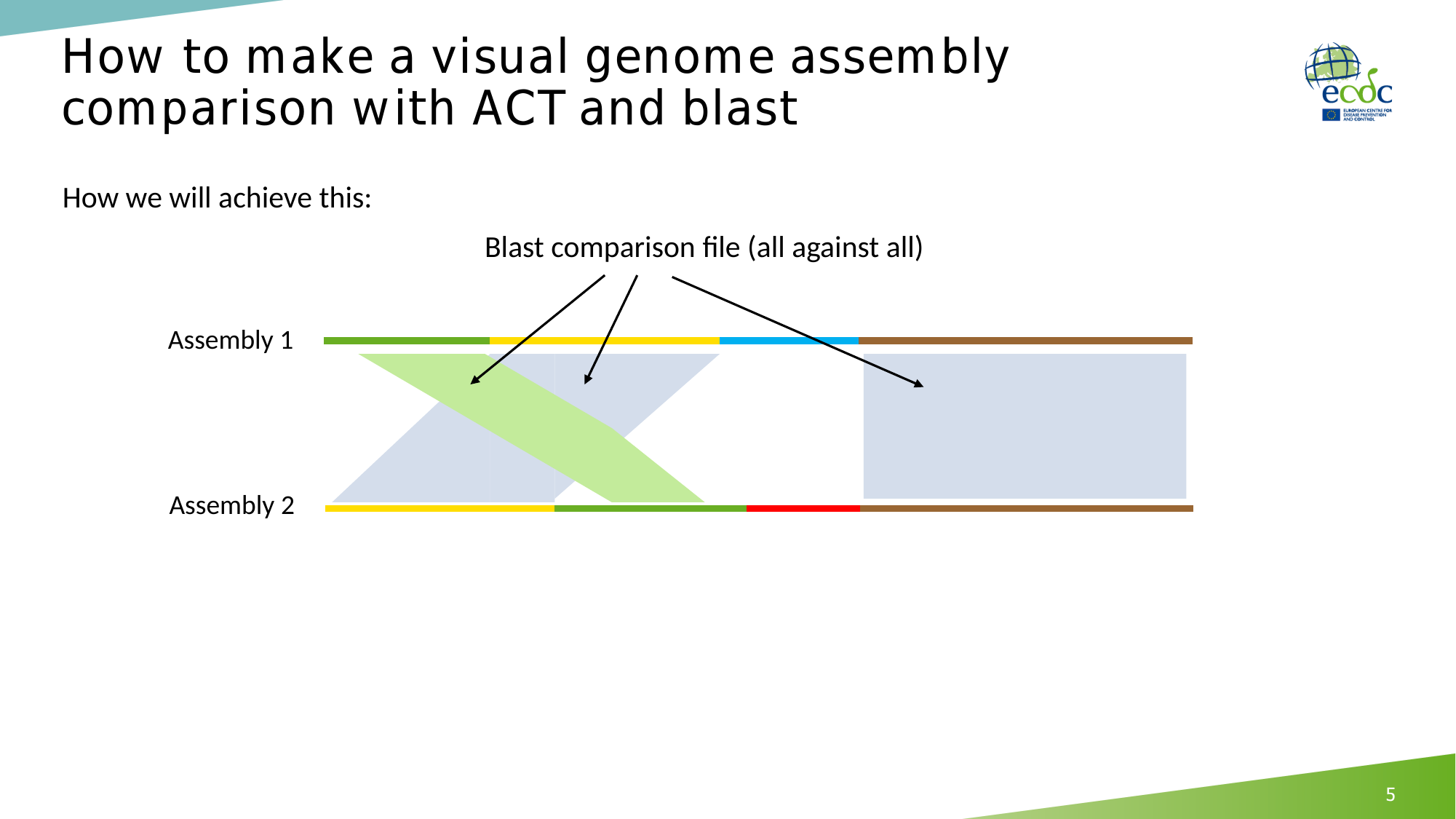

# How to make a visual genome assembly comparison with ACT and blast
How we will achieve this:
Blast comparison file (all against all)

Assembly 1

Assembly 2
5